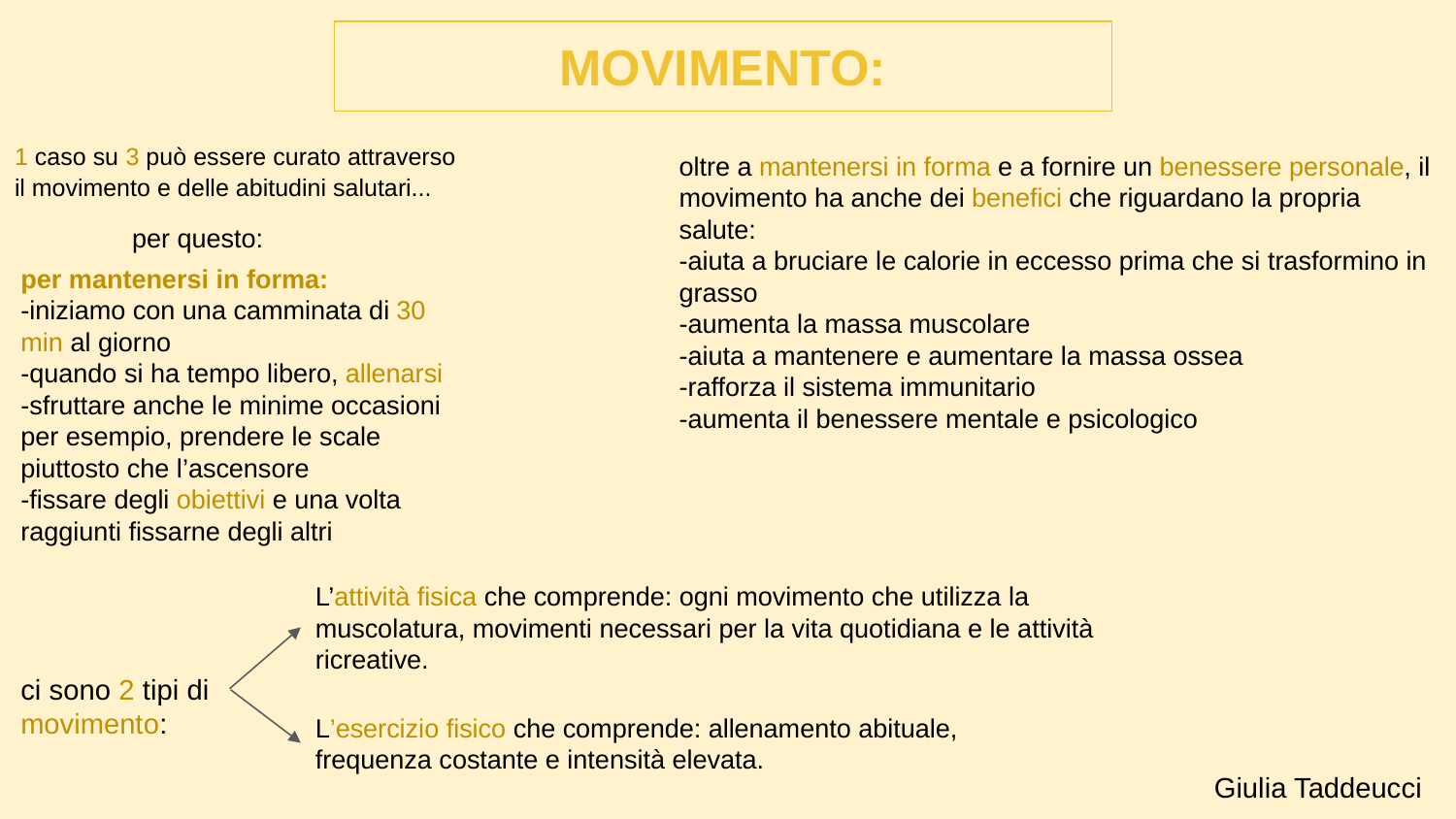

MOVIMENTO:
1 caso su 3 può essere curato attraverso il movimento e delle abitudini salutari...
oltre a mantenersi in forma e a fornire un benessere personale, il movimento ha anche dei benefici che riguardano la propria salute:
-aiuta a bruciare le calorie in eccesso prima che si trasformino in grasso
-aumenta la massa muscolare
-aiuta a mantenere e aumentare la massa ossea
-rafforza il sistema immunitario
-aumenta il benessere mentale e psicologico
per questo:
per mantenersi in forma:
-iniziamo con una camminata di 30 min al giorno
-quando si ha tempo libero, allenarsi
-sfruttare anche le minime occasioni per esempio, prendere le scale piuttosto che l’ascensore
-fissare degli obiettivi e una volta raggiunti fissarne degli altri
L’attività fisica che comprende: ogni movimento che utilizza la muscolatura, movimenti necessari per la vita quotidiana e le attività ricreative.
ci sono 2 tipi di movimento:
L’esercizio fisico che comprende: allenamento abituale, frequenza costante e intensità elevata.
Giulia Taddeucci